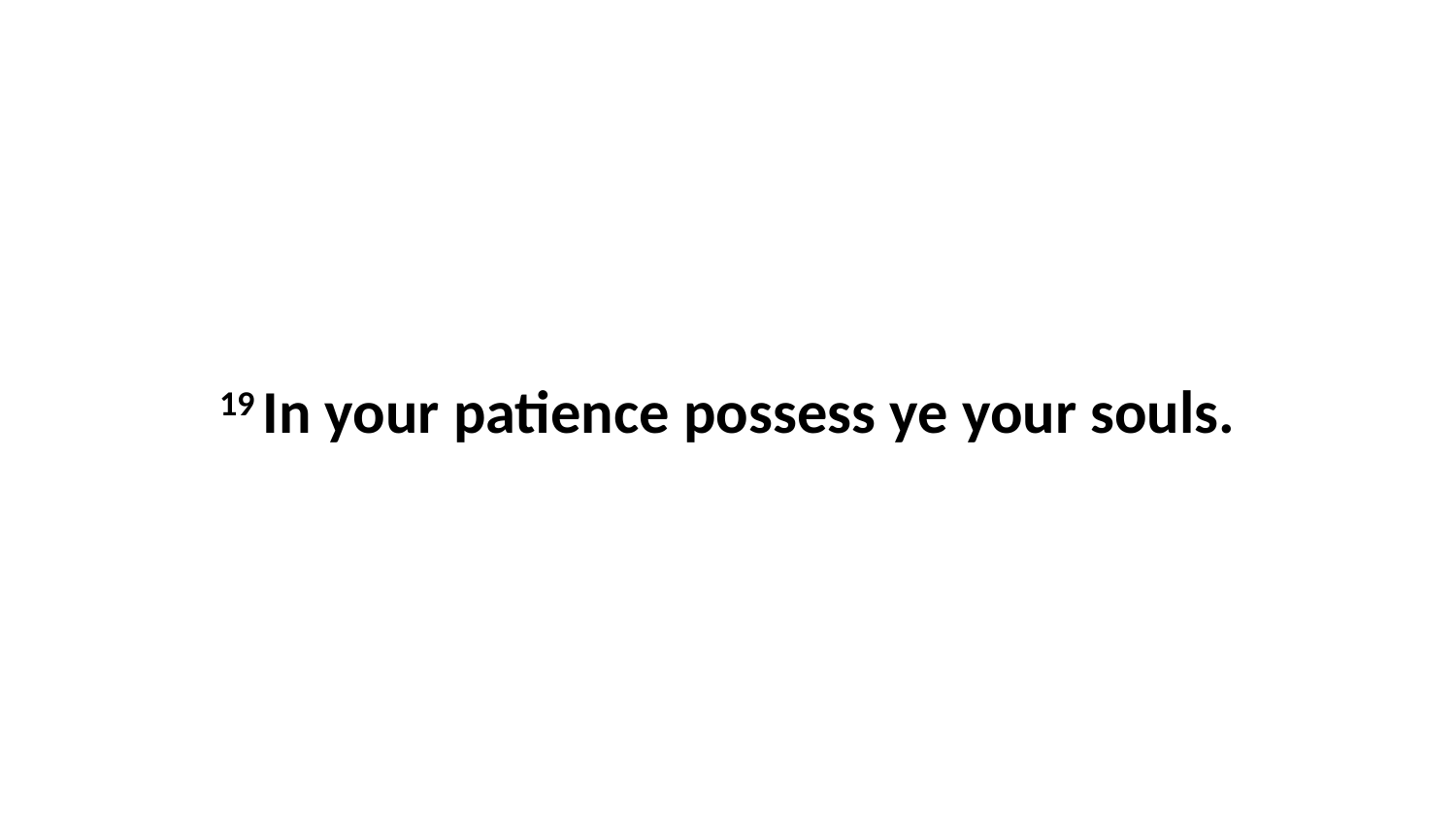

19 In your patience possess ye your souls.